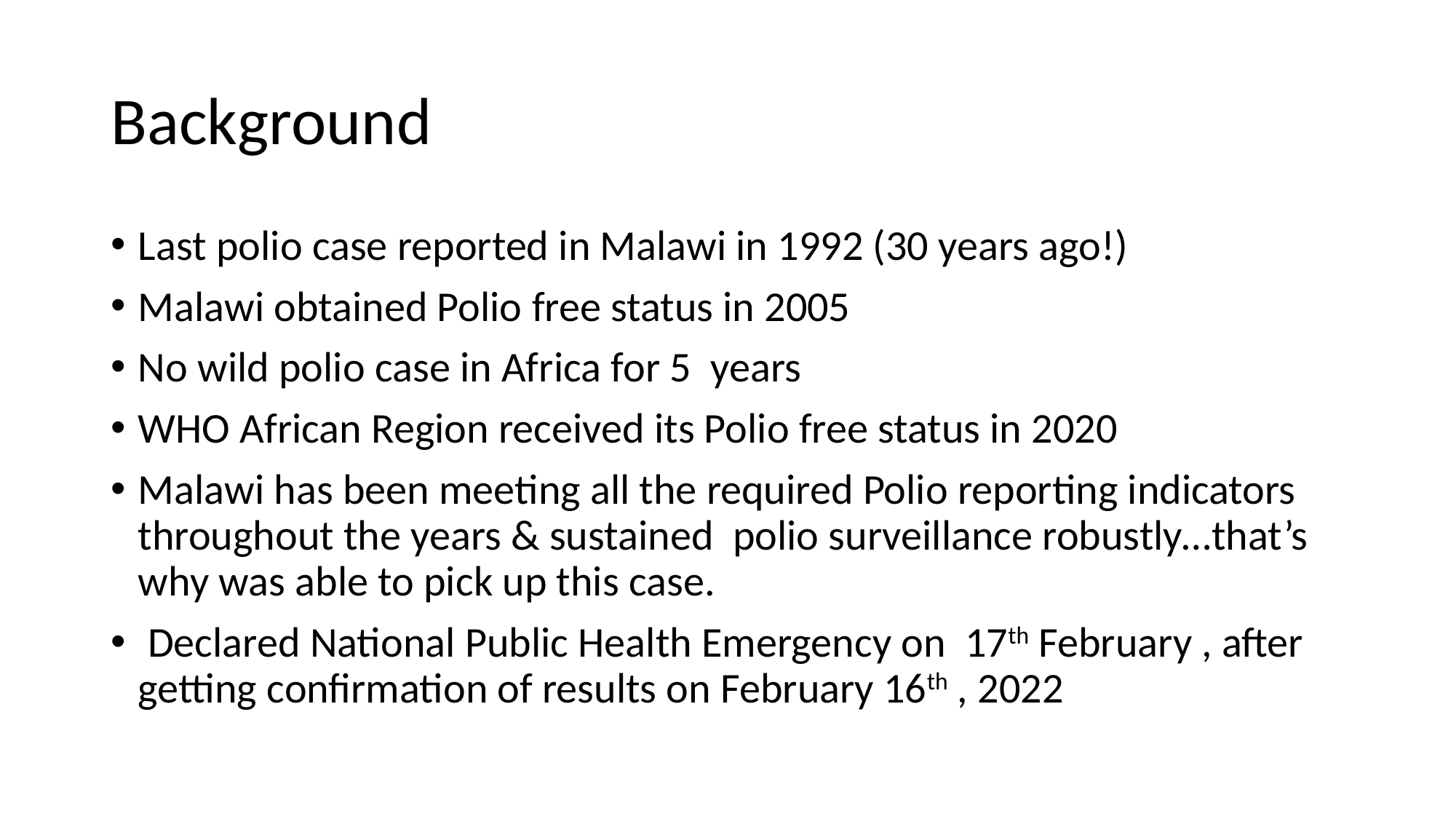

# Background
Last polio case reported in Malawi in 1992 (30 years ago!)
Malawi obtained Polio free status in 2005
No wild polio case in Africa for 5  years
WHO African Region received its Polio free status in 2020
Malawi has been meeting all the required Polio reporting indicators throughout the years & sustained  polio surveillance robustly…that’s why was able to pick up this case.
 Declared National Public Health Emergency on  17th February , after getting confirmation of results on February 16th , 2022